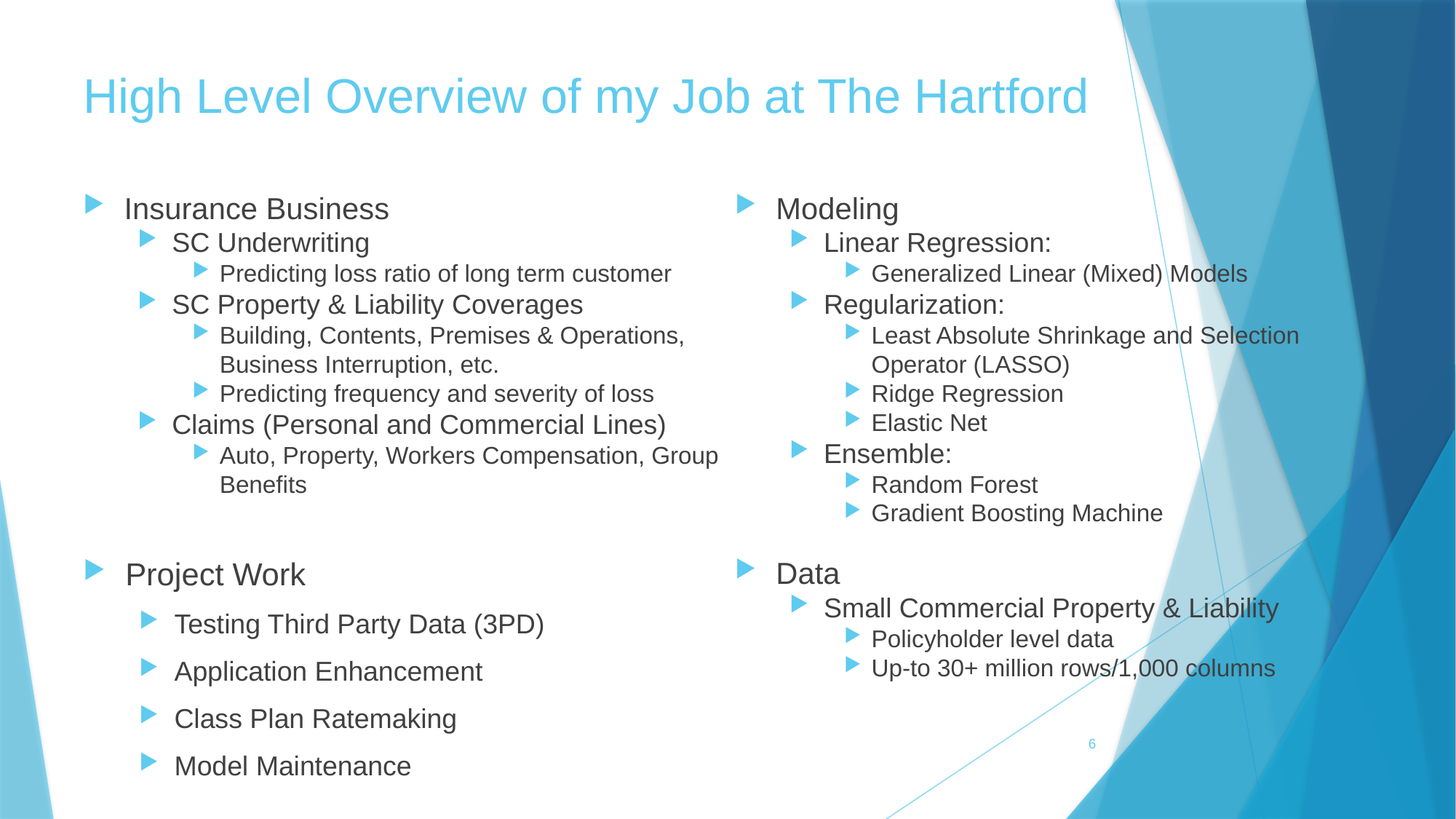

# High Level Overview of my Job at The Hartford
Insurance Business
SC Underwriting
Predicting loss ratio of long term customer
SC Property & Liability Coverages
Building, Contents, Premises & Operations, Business Interruption, etc.
Predicting frequency and severity of loss
Claims (Personal and Commercial Lines)
Auto, Property, Workers Compensation, Group Benefits

Modeling
Linear Regression:
Generalized Linear (Mixed) Models
Regularization:
Least Absolute Shrinkage and Selection Operator (LASSO)
Ridge Regression
Elastic Net
Ensemble:
Random Forest
Gradient Boosting Machine

Project Work
Testing Third Party Data (3PD)
Application Enhancement
Class Plan Ratemaking
Model Maintenance

Data
Small Commercial Property & Liability
Policyholder level data
Up-to 30+ million rows/1,000 columns

6